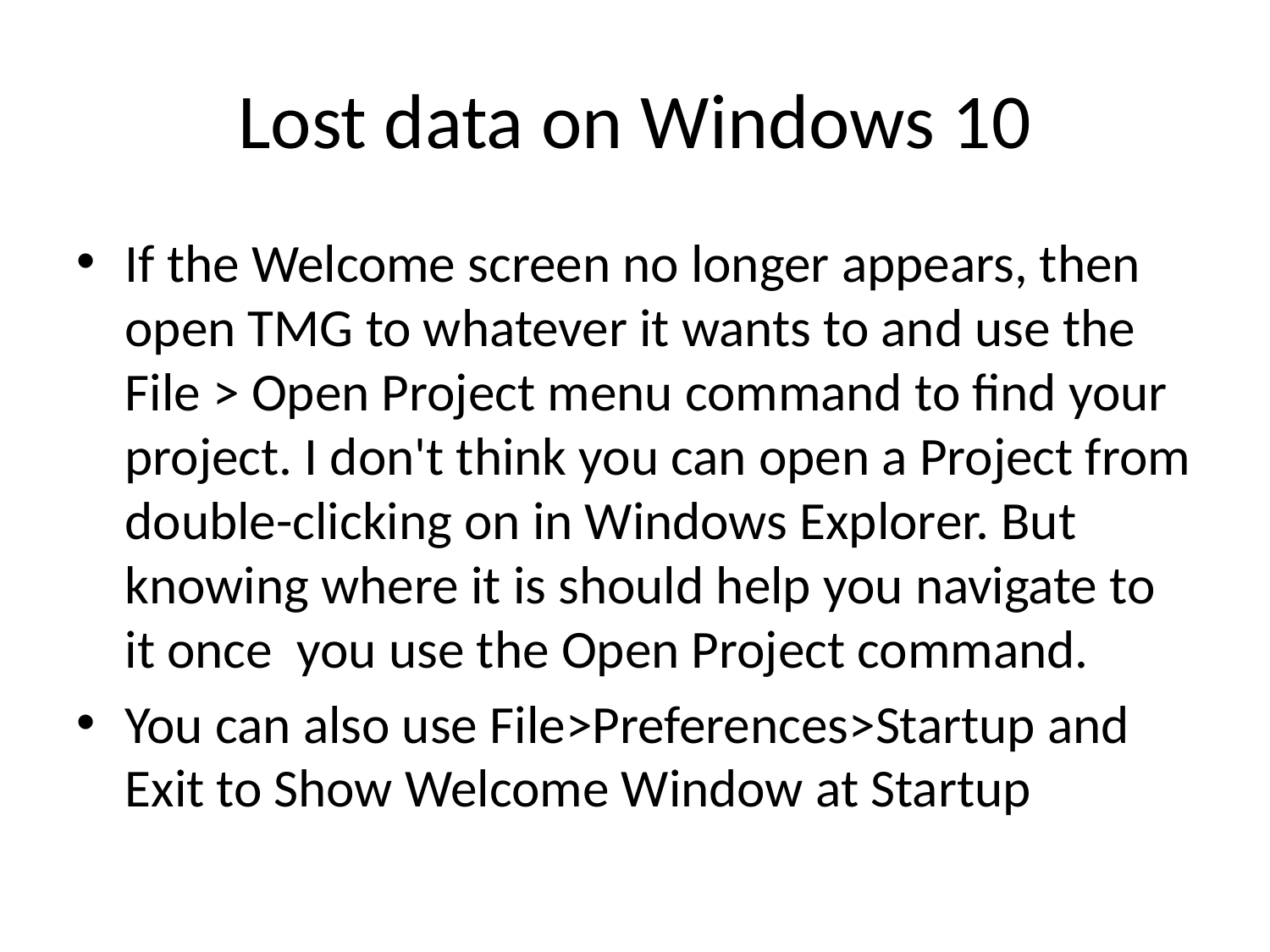

# Lost data on Windows 10
If the Welcome screen no longer appears, then open TMG to whatever it wants to and use the File > Open Project menu command to find your project. I don't think you can open a Project from double-clicking on in Windows Explorer. But knowing where it is should help you navigate to it once  you use the Open Project command.
You can also use File>Preferences>Startup and Exit to Show Welcome Window at Startup